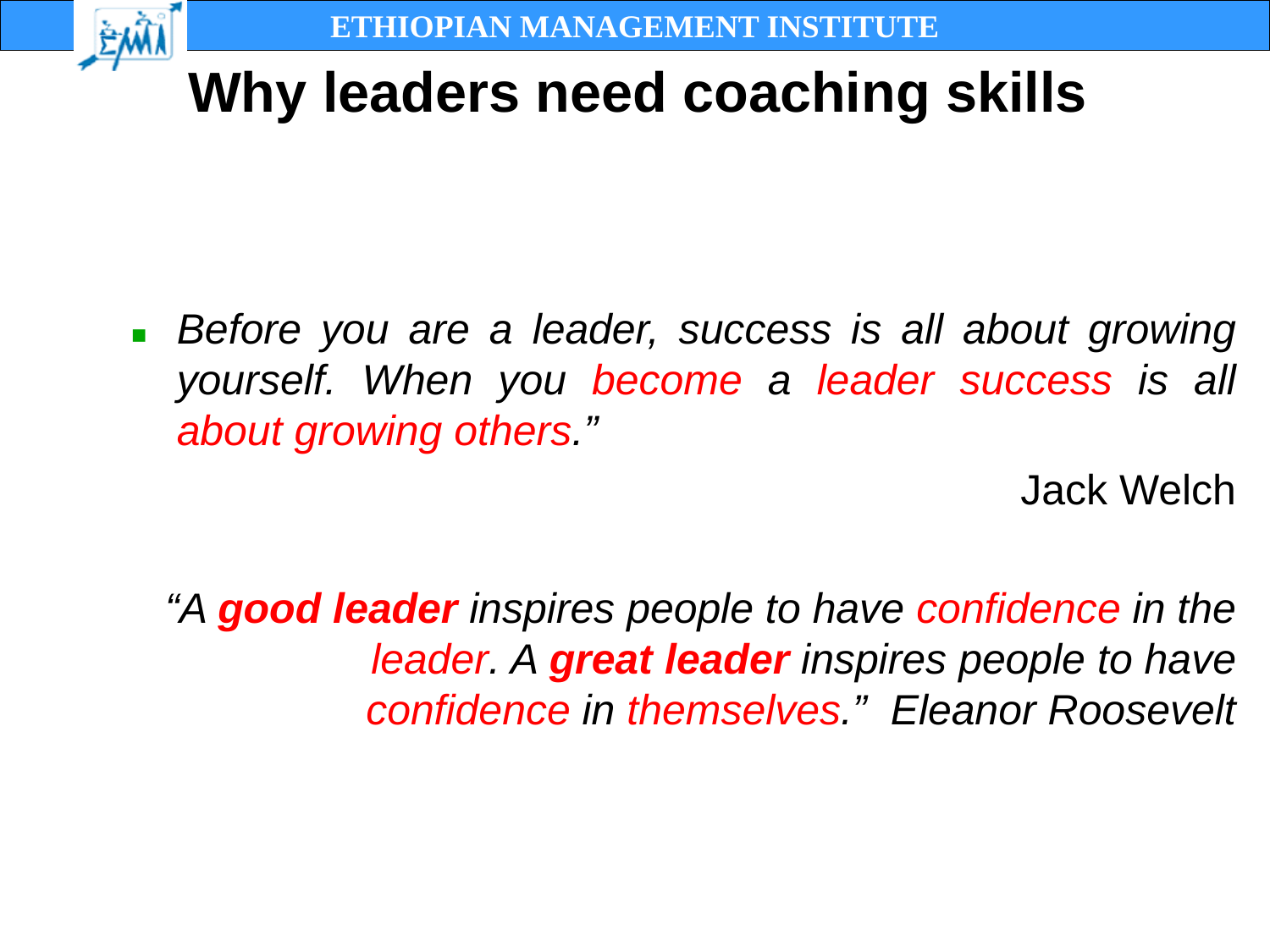

Before you are a leader, success is all about growing yourself. When you become a leader success is all about growing others.”
                                                Jack Welch

“A good leader inspires people to have confidence in the leader. A great leader inspires people to have confidence in themselves.”  Eleanor Roosevelt

# Why leaders need coaching skills